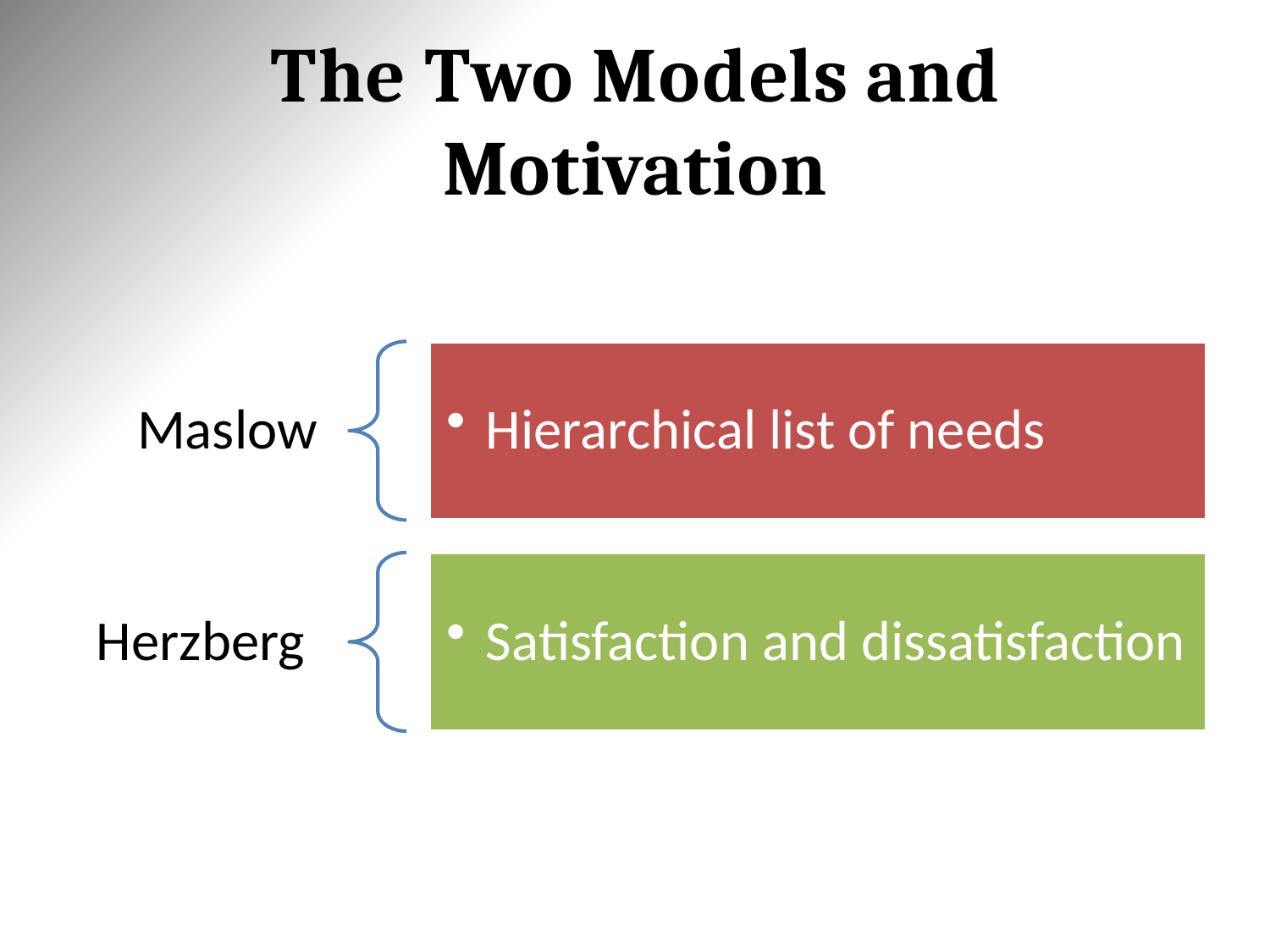

# The Two Models and Motivation
Maslow
Hierarchical list of needs
Herzberg
Satisfaction and dissatisfaction